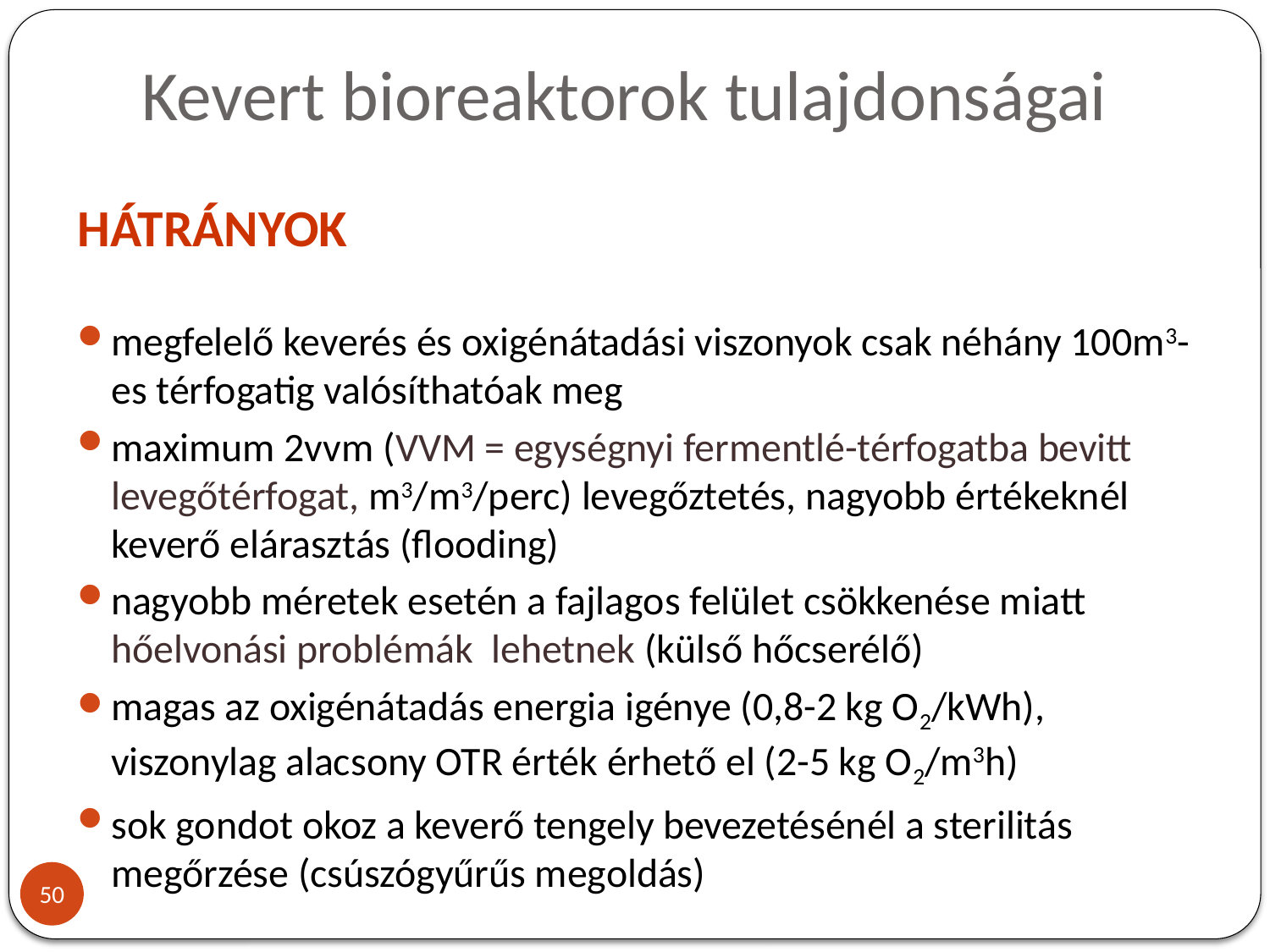

# Kevert bioreaktorok tulajdonságai
HÁTRÁNYOK

megfelelő keverés és oxigénátadási viszonyok csak néhány 100m3-es térfogatig valósíthatóak meg
maximum 2vvm (VVM = egységnyi fermentlé-térfogatba bevitt levegőtérfogat, m3/m3/perc) levegőztetés, nagyobb értékeknél keverő elárasztás (flooding)
nagyobb méretek esetén a fajlagos felület csökkenése miatt hőelvonási problémák  lehetnek (külső hőcserélő)
magas az oxigénátadás energia igénye (0,8-2 kg O2/kWh), viszonylag alacsony OTR érték érhető el (2-5 kg O2/m3h)
sok gondot okoz a keverő tengely bevezetésénél a sterilitás megőrzése (csúszógyűrűs megoldás)
50